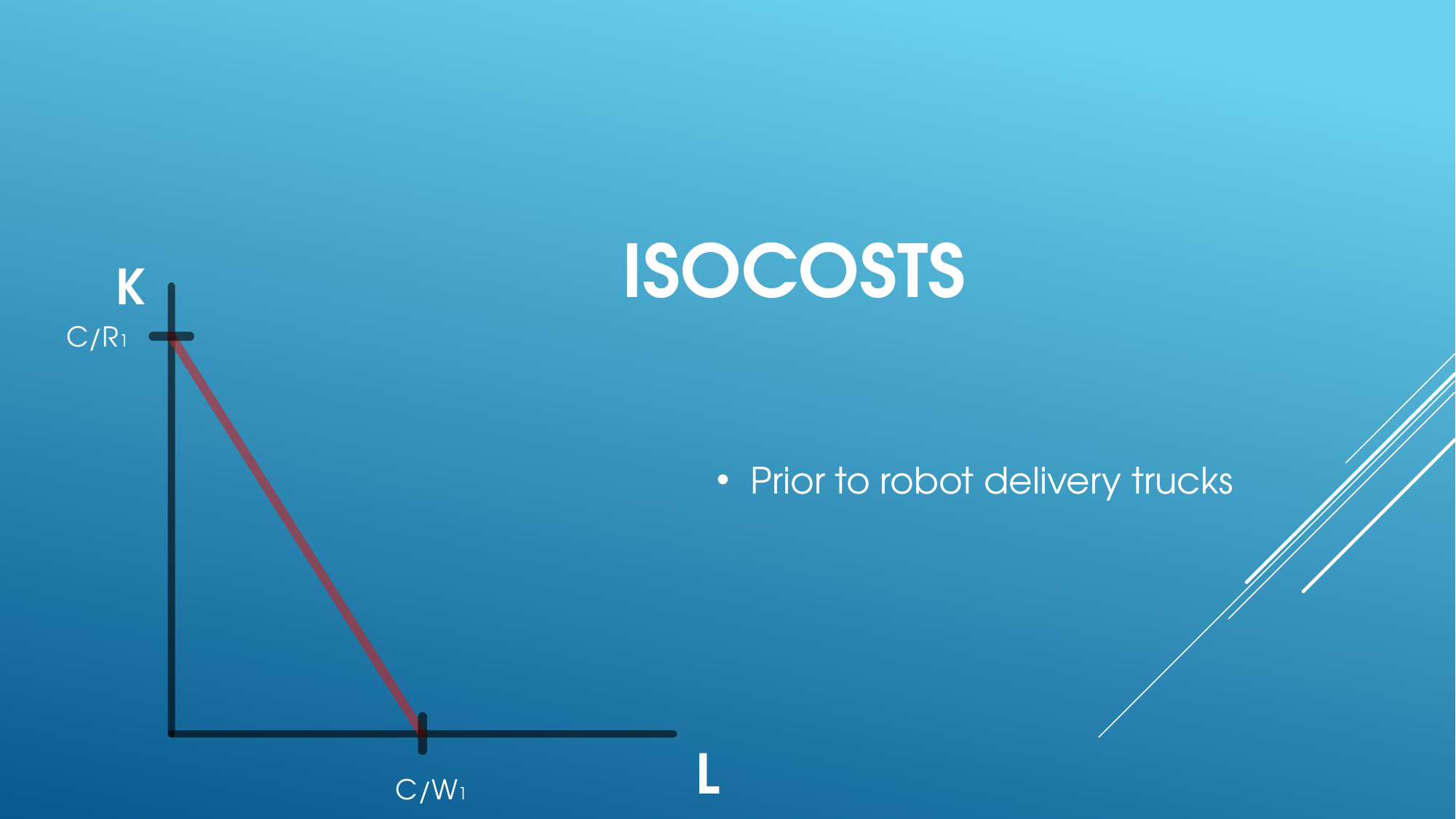

# Isocosts
K
C/R1
Prior to robot delivery trucks
L
C/W1